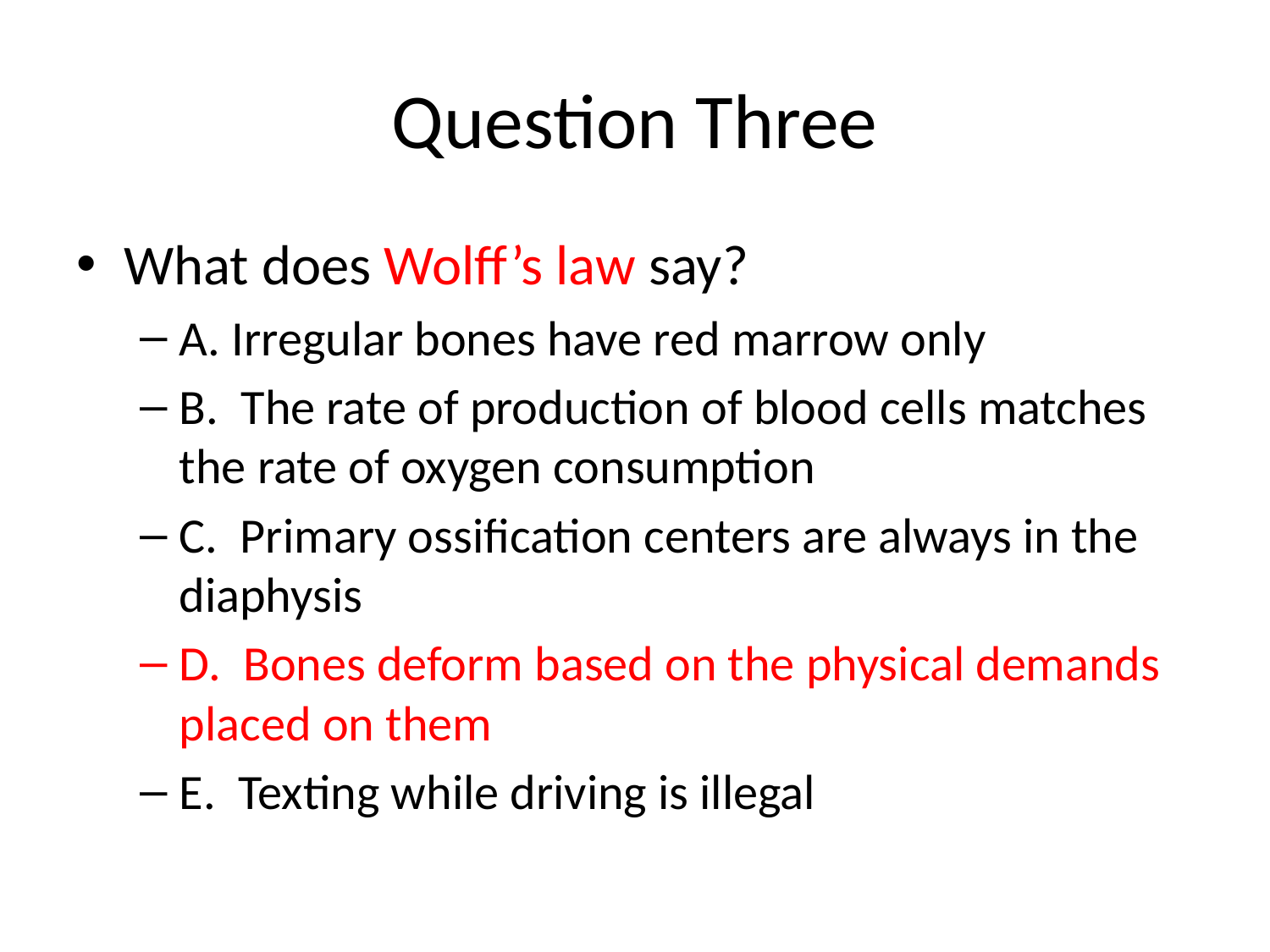

# Question Three
What does Wolff’s law say?
A. Irregular bones have red marrow only
B.  The rate of production of blood cells matches the rate of oxygen consumption
C.  Primary ossification centers are always in the diaphysis
D.  Bones deform based on the physical demands placed on them
E.  Texting while driving is illegal